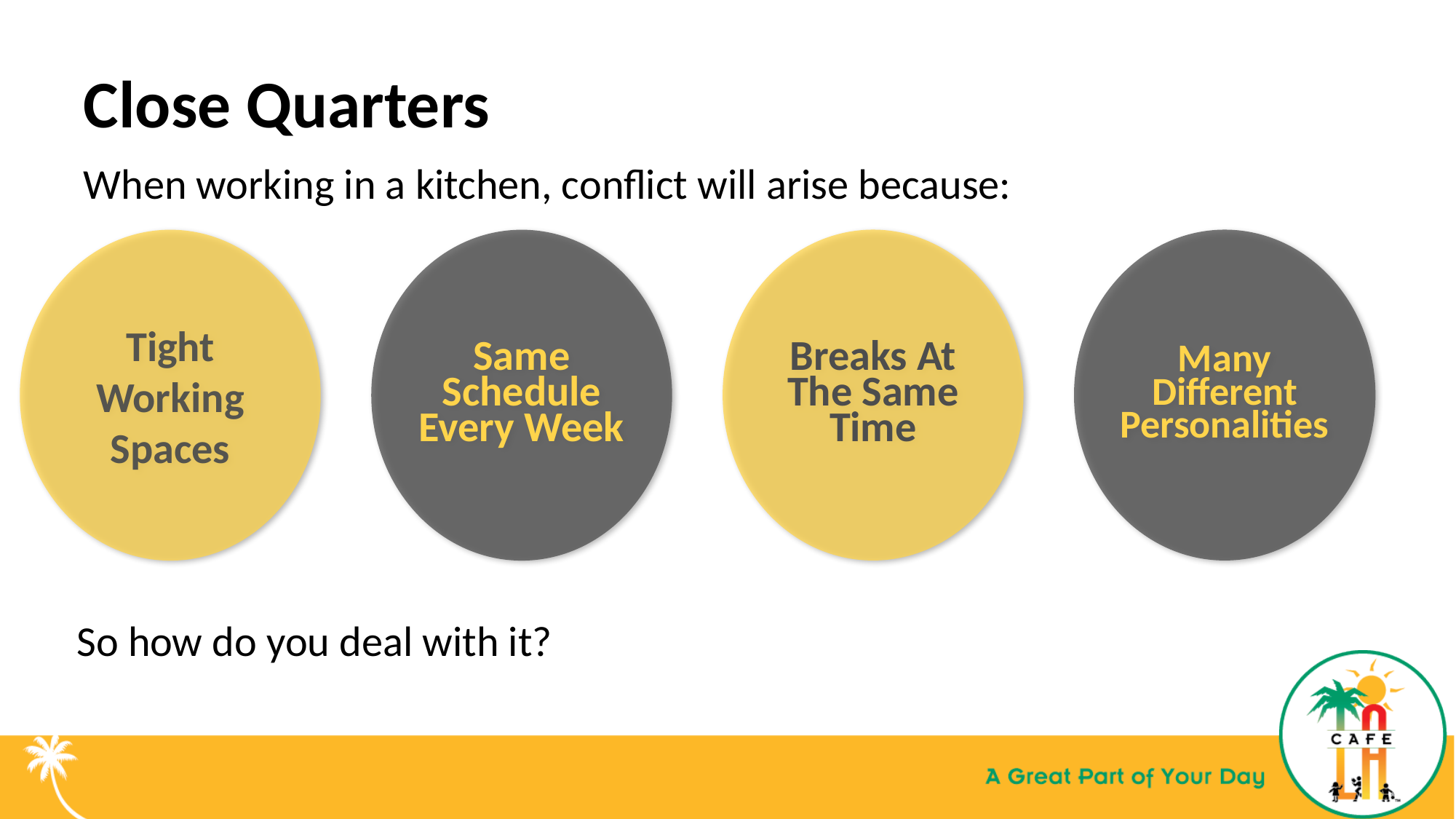

# Close Quarters
When working in a kitchen, conflict will arise because:

Breaks At The Same Time
Many Different Personalities
Tight Working Spaces
Same Schedule Every Week
So how do you deal with it?